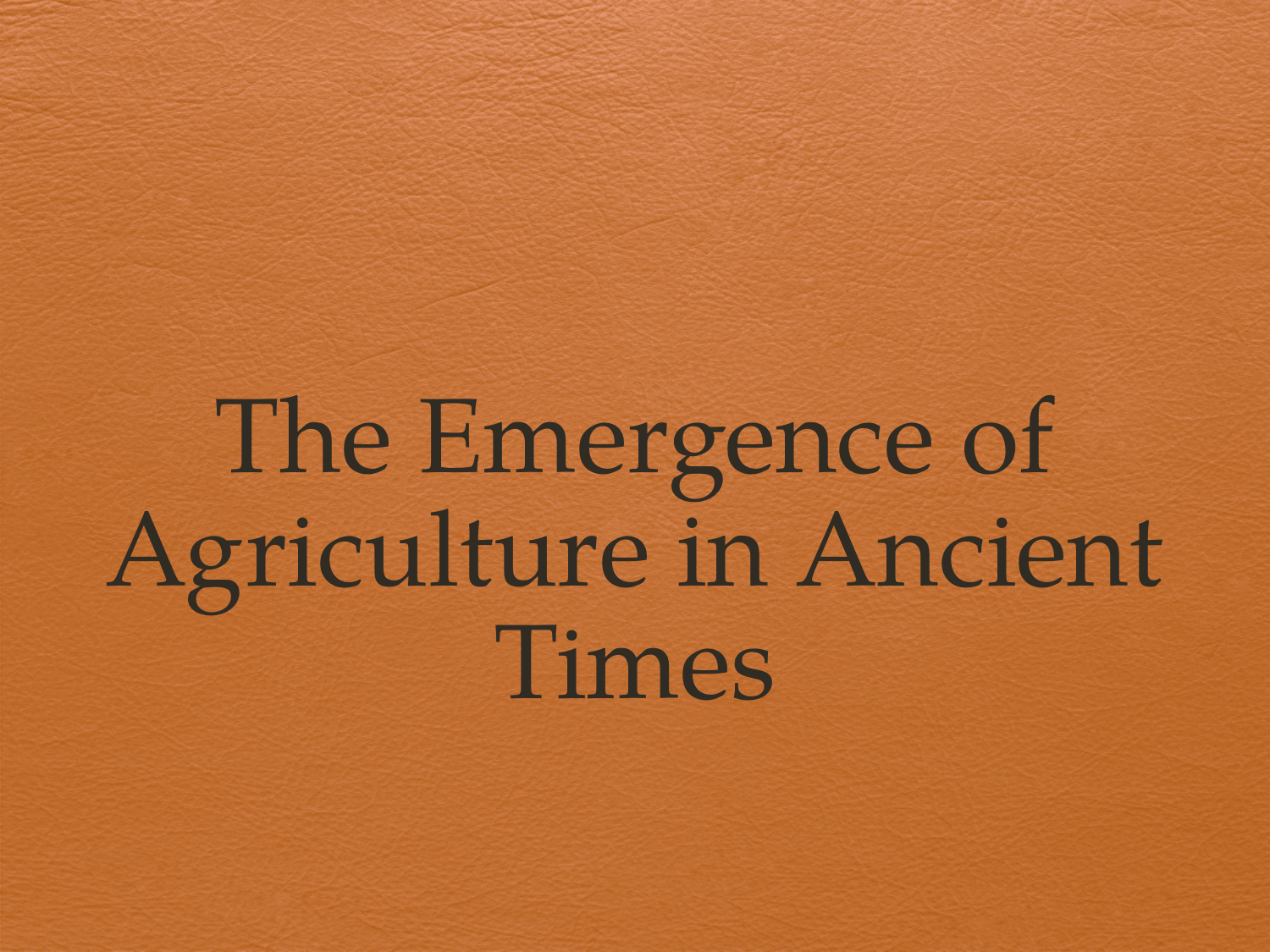

# The Emergence of Agriculture in Ancient Times